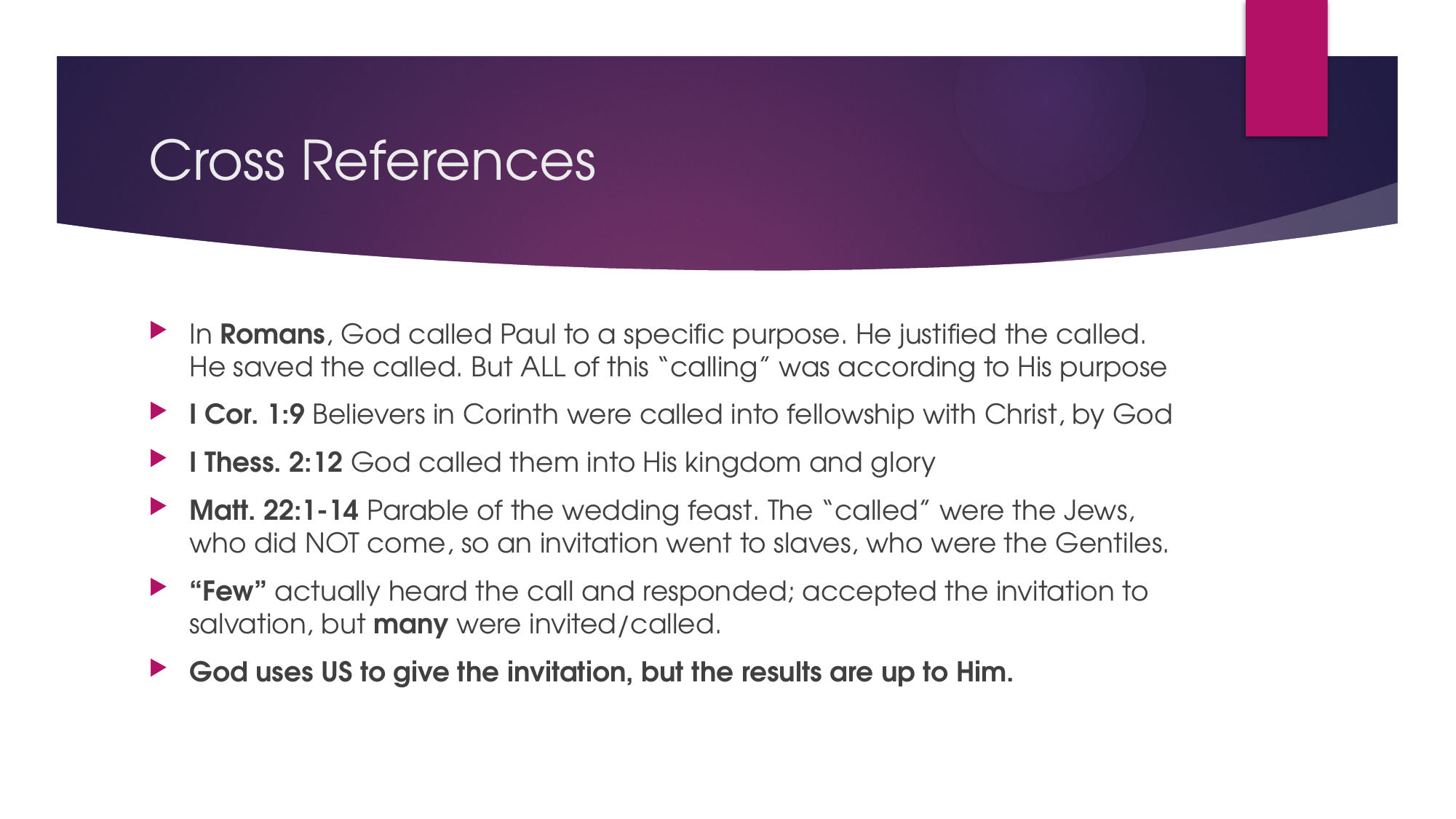

# Cross References
In Romans, God called Paul to a specific purpose. He justified the called. He saved the called. But ALL of this “calling” was according to His purpose
I Cor. 1:9 Believers in Corinth were called into fellowship with Christ, by God
I Thess. 2:12 God called them into His kingdom and glory
Matt. 22:1-14 Parable of the wedding feast. The “called” were the Jews, who did NOT come, so an invitation went to slaves, who were the Gentiles.
“Few” actually heard the call and responded; accepted the invitation to salvation, but many were invited/called.
God uses US to give the invitation, but the results are up to Him.